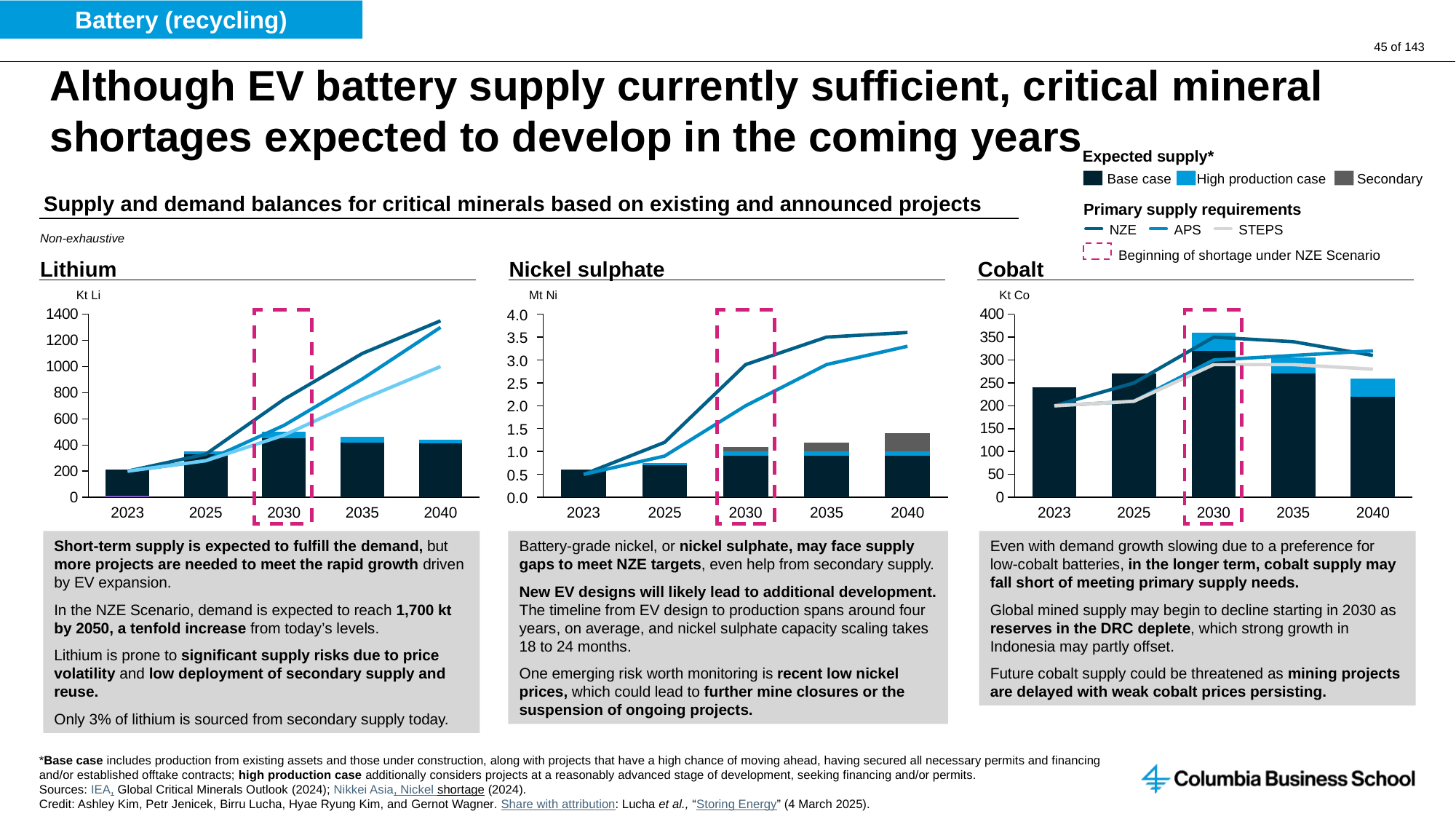

Battery (recycling)
# Although EV battery supply currently sufficient, critical mineral shortages expected to develop in the coming years
Expected supply*
Base case
High production case
Secondary

Supply and demand balances for critical minerals based on existing and announced projects
Primary supply requirements
NZE
APS
STEPS
Non-exhaustive

Beginning of shortage under NZE Scenario
Lithium
Nickel sulphate
Cobalt
Kt Li
Mt Ni
Kt Co

### Chart

| Category |  |  |  |  |  |
|---|---|---|---|---|---|

### Chart

| Category |  |  |  |  |  |
|---|---|---|---|---|---|

### Chart

| Category |  |  |  |  |  |  |
|---|---|---|---|---|---|---|
4.0

3.5
3.0
2.5
2.0
1.5
1.0
0.5
0.0
2023
2025
2030
2035
2040
2023
2025
2030
2035
2040
2023
2025
2030
2035
2040
Short-term supply is expected to fulfill the demand, but more projects are needed to meet the rapid growth driven by EV expansion.
In the NZE Scenario, demand is expected to reach 1,700 kt by 2050, a tenfold increase from today’s levels.
Lithium is prone to significant supply risks due to price volatility and low deployment of secondary supply and reuse.
Only 3% of lithium is sourced from secondary supply today.
Battery-grade nickel, or nickel sulphate, may face supply gaps to meet NZE targets, even help from secondary supply.
New EV designs will likely lead to additional development. The timeline from EV design to production spans around four years, on average, and nickel sulphate capacity scaling takes 18 to 24 months.
One emerging risk worth monitoring is recent low nickel prices, which could lead to further mine closures or the suspension of ongoing projects.
Even with demand growth slowing due to a preference for low-cobalt batteries, in the longer term, cobalt supply may fall short of meeting primary supply needs.
Global mined supply may begin to decline starting in 2030 as reserves in the DRC deplete, which strong growth in Indonesia may partly offset.
Future cobalt supply could be threatened as mining projects are delayed with weak cobalt prices persisting.
*Base case includes production from existing assets and those under construction, along with projects that have a high chance of moving ahead, having secured all necessary permits and financing and/or established offtake contracts; high production case additionally considers projects at a reasonably advanced stage of development, seeking financing and/or permits.
Sources: IEA, Global Critical Minerals Outlook (2024); Nikkei Asia, Nickel shortage (2024).
Credit: Ashley Kim, Petr Jenicek, Birru Lucha, Hyae Ryung Kim, and Gernot Wagner. Share with attribution: Lucha et al., “Storing Energy” (4 March 2025).